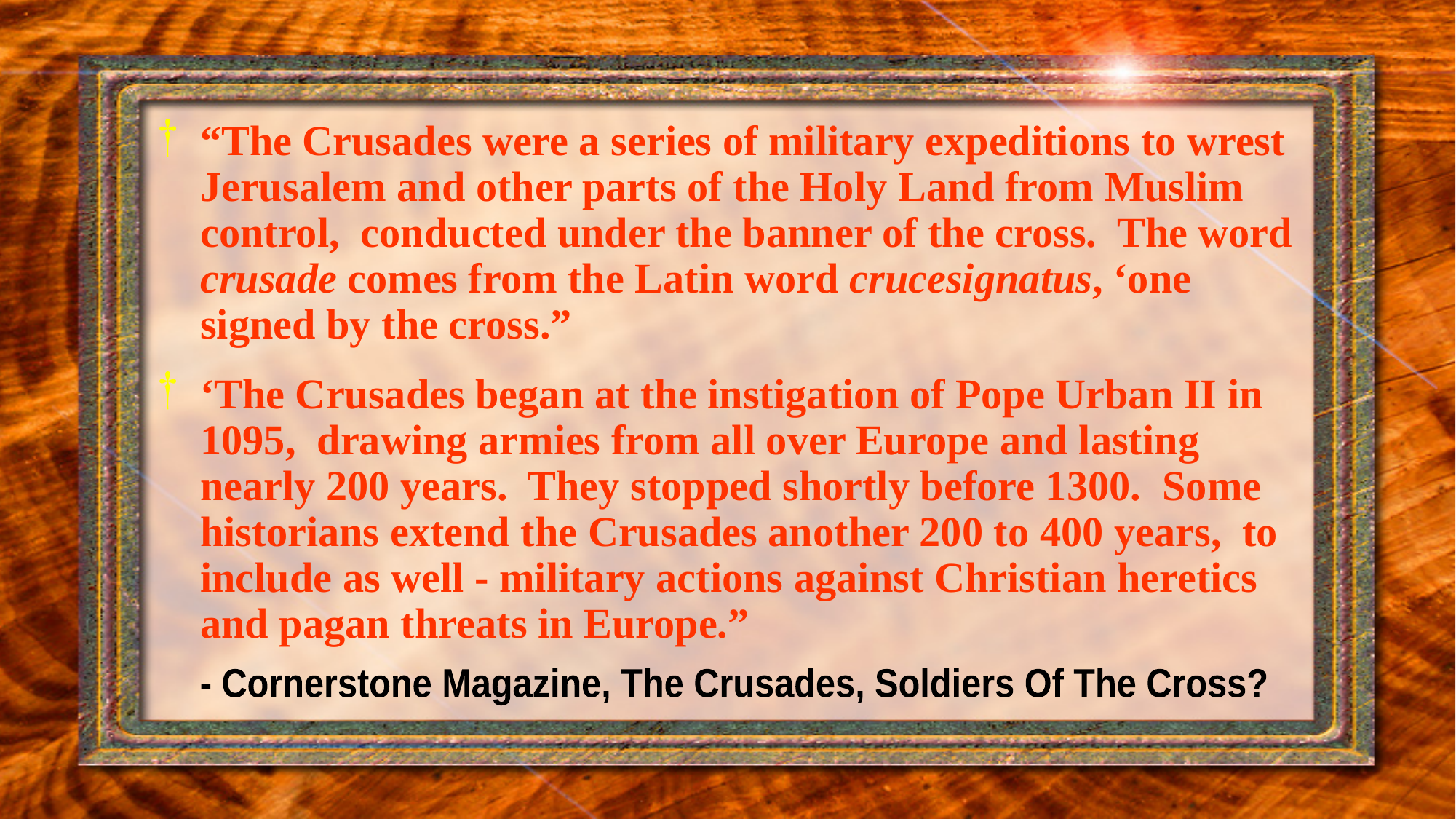

“The Crusades were a series of military expeditions to wrest Jerusalem and other parts of the Holy Land from Muslim control,  conducted under the banner of the cross.  The word crusade comes from the Latin word crucesignatus, ‘one signed by the cross.”

‘The Crusades began at the instigation of Pope Urban II in 1095,  drawing armies from all over Europe and lasting nearly 200 years.  They stopped shortly before 1300.  Some historians extend the Crusades another 200 to 400 years,  to include as well - military actions against Christian heretics and pagan threats in Europe.”
- Cornerstone Magazine, The Crusades, Soldiers Of The Cross?